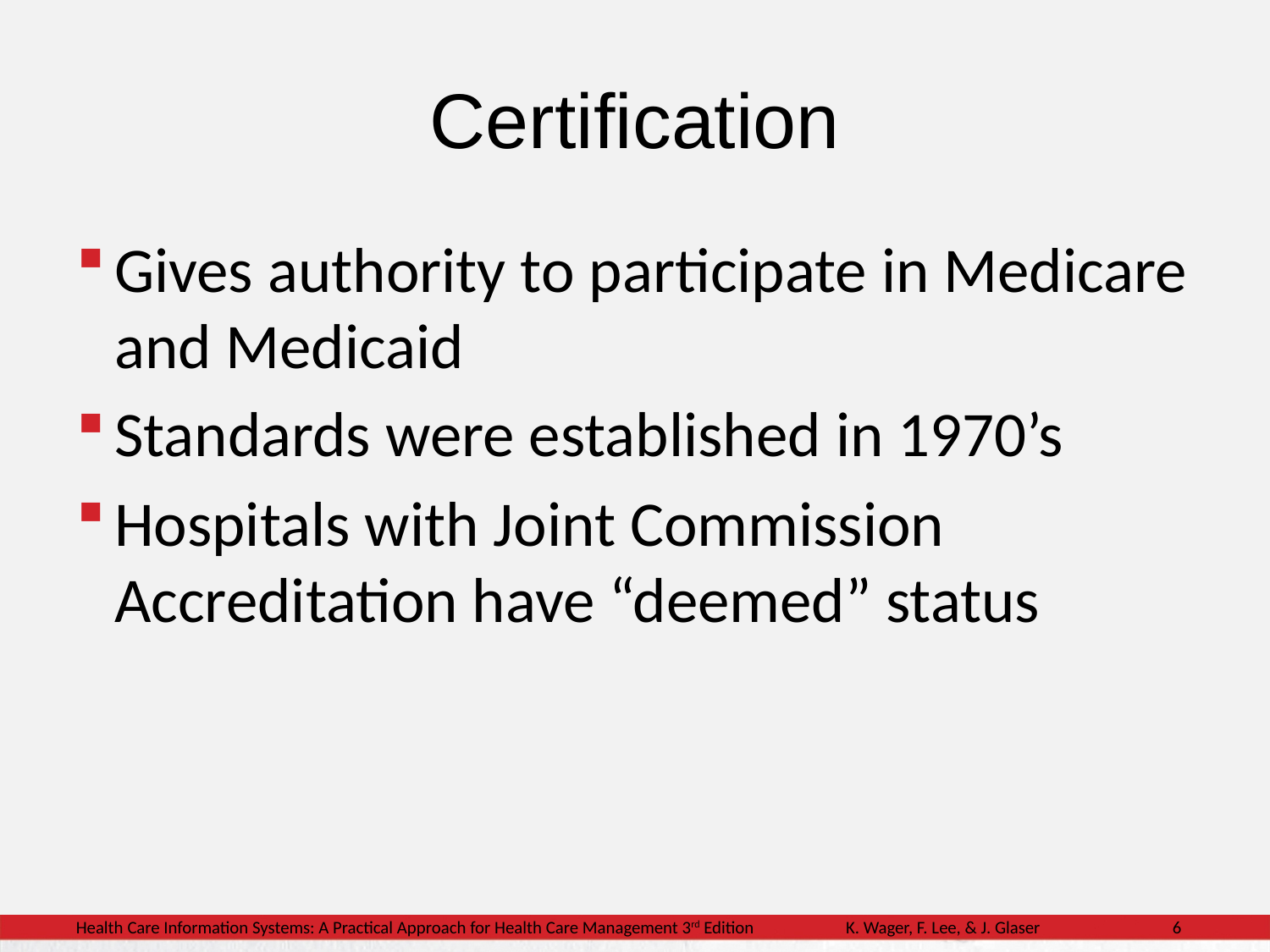

# Certification
Gives authority to participate in Medicare and Medicaid
Standards were established in 1970’s
Hospitals with Joint Commission Accreditation have “deemed” status